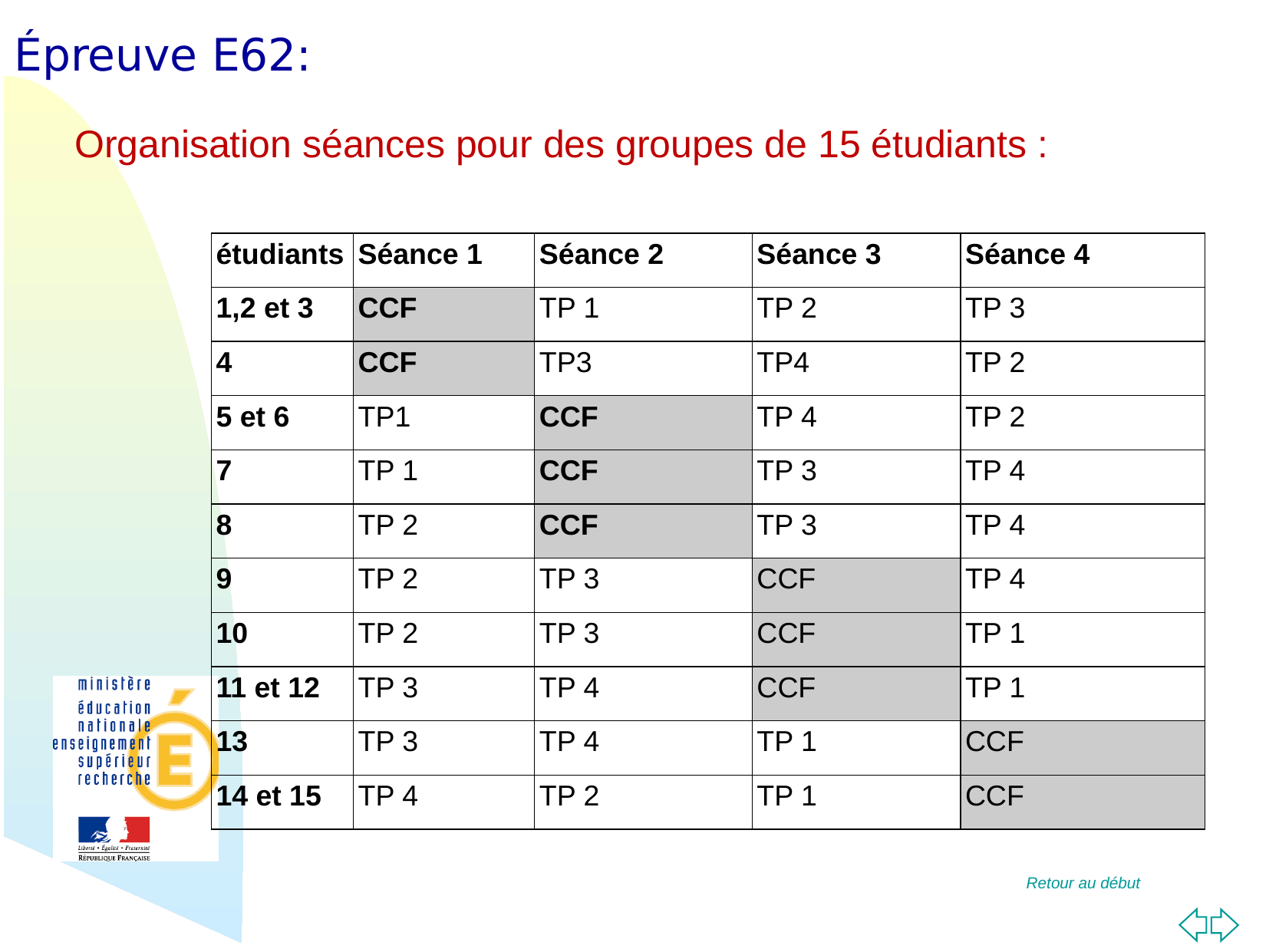

Organisation séances pour des groupes de 15 étudiants :
| étudiants | Séance 1 | Séance 2 | Séance 3 | Séance 4 |
| --- | --- | --- | --- | --- |
| 1,2 et 3 | CCF | TP 1 | TP 2 | TP 3 |
| 4 | CCF | TP3 | TP4 | TP 2 |
| 5 et 6 | TP1 | CCF | TP 4 | TP 2 |
| 7 | TP 1 | CCF | TP 3 | TP 4 |
| 8 | TP 2 | CCF | TP 3 | TP 4 |
| 9 | TP 2 | TP 3 | CCF | TP 4 |
| 10 | TP 2 | TP 3 | CCF | TP 1 |
| 11 et 12 | TP 3 | TP 4 | CCF | TP 1 |
| 13 | TP 3 | TP 4 | TP 1 | CCF |
| 14 et 15 | TP 4 | TP 2 | TP 1 | CCF |